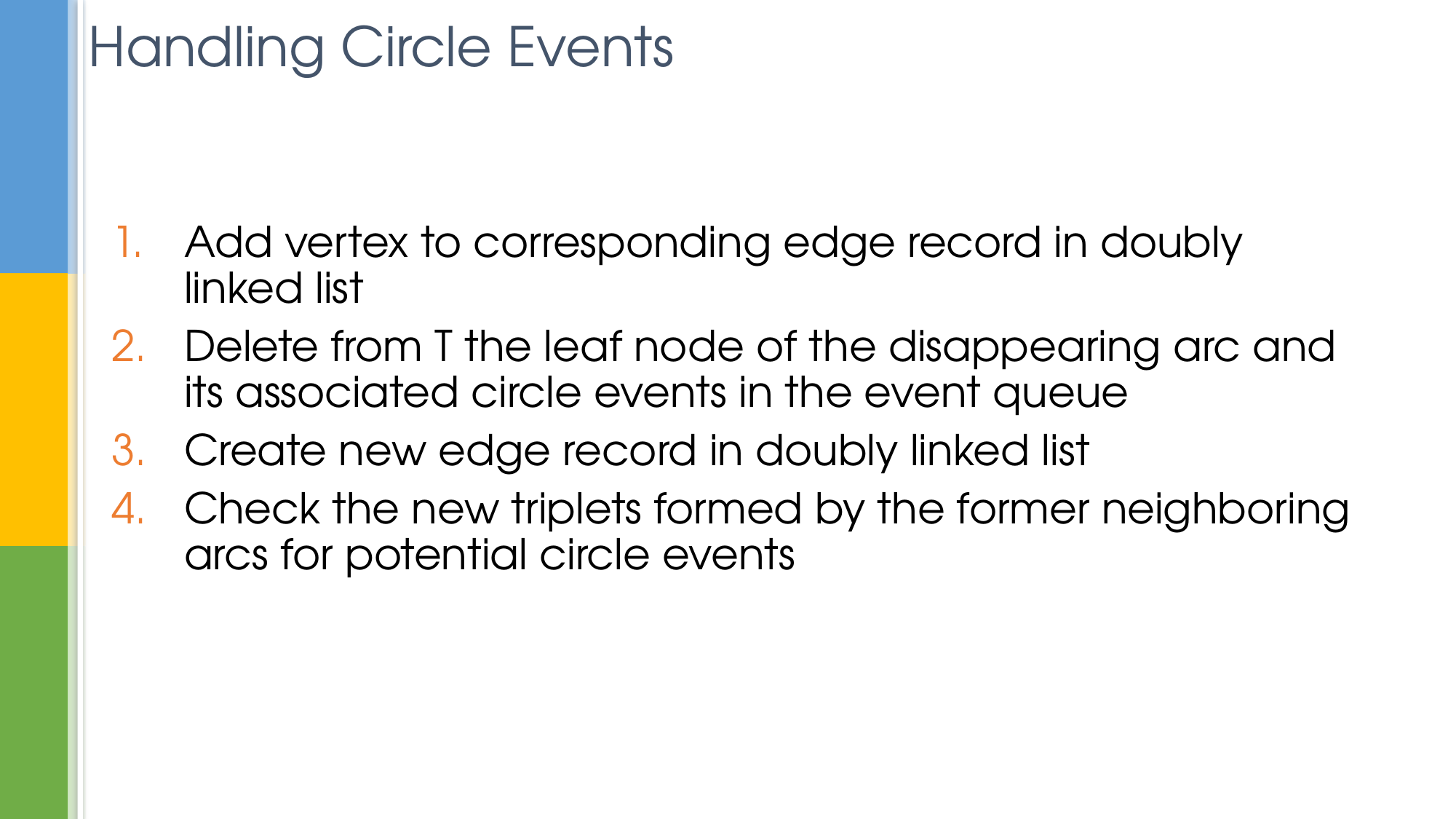

# Handling Circle Events
Add vertex to corresponding edge record in doubly linked list
Delete from T the leaf node of the disappearing arc and its associated circle events in the event queue
Create new edge record in doubly linked list
Check the new triplets formed by the former neighboring arcs for potential circle events